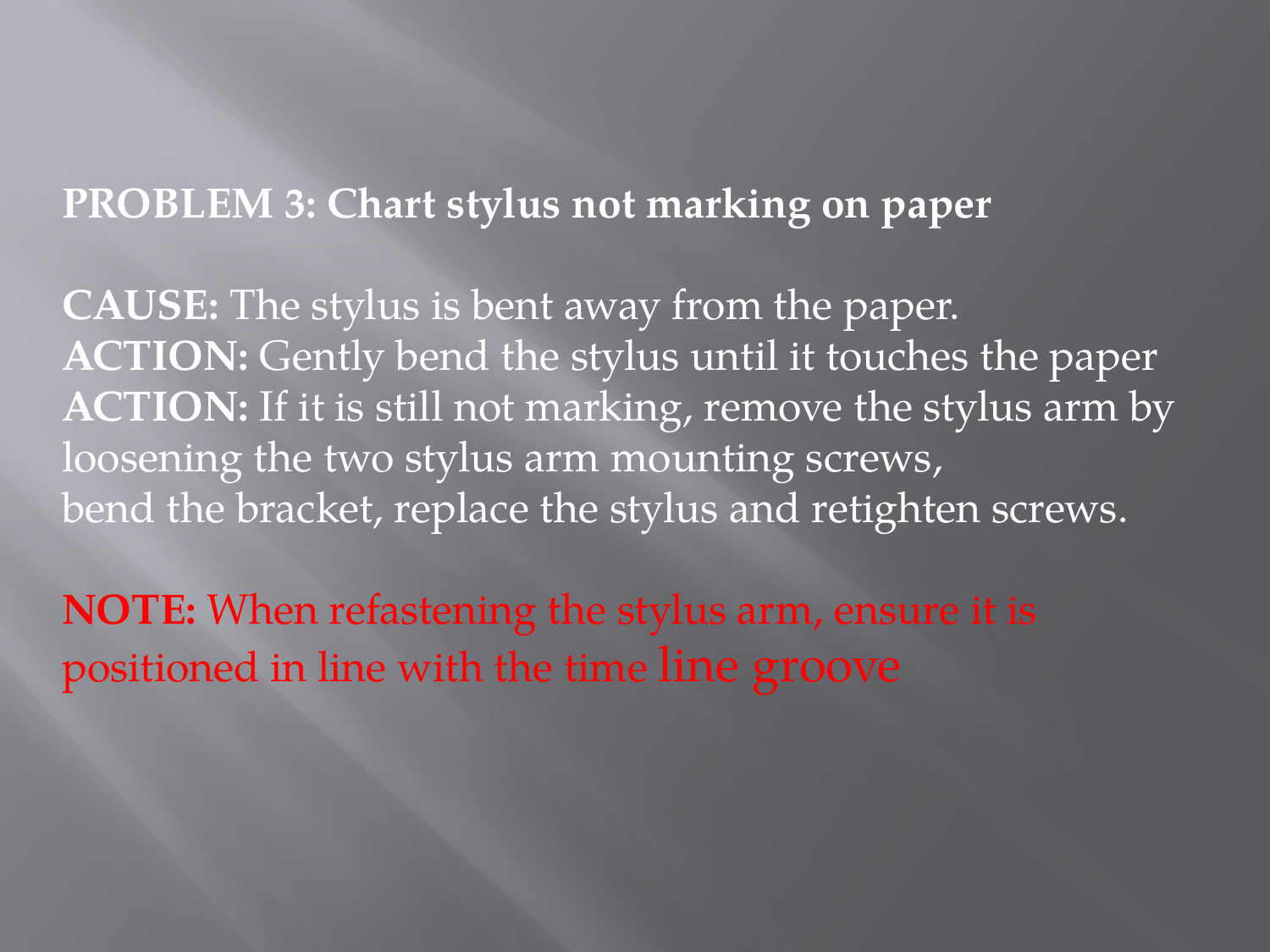

PROBLEM 3: Chart stylus not marking on paper

CAUSE: The stylus is bent away from the paper.
ACTION: Gently bend the stylus until it touches the paper
ACTION: If it is still not marking, remove the stylus arm by loosening the two stylus arm mounting screws,
bend the bracket, replace the stylus and retighten screws.

NOTE: When refastening the stylus arm, ensure it is positioned in line with the time line groove